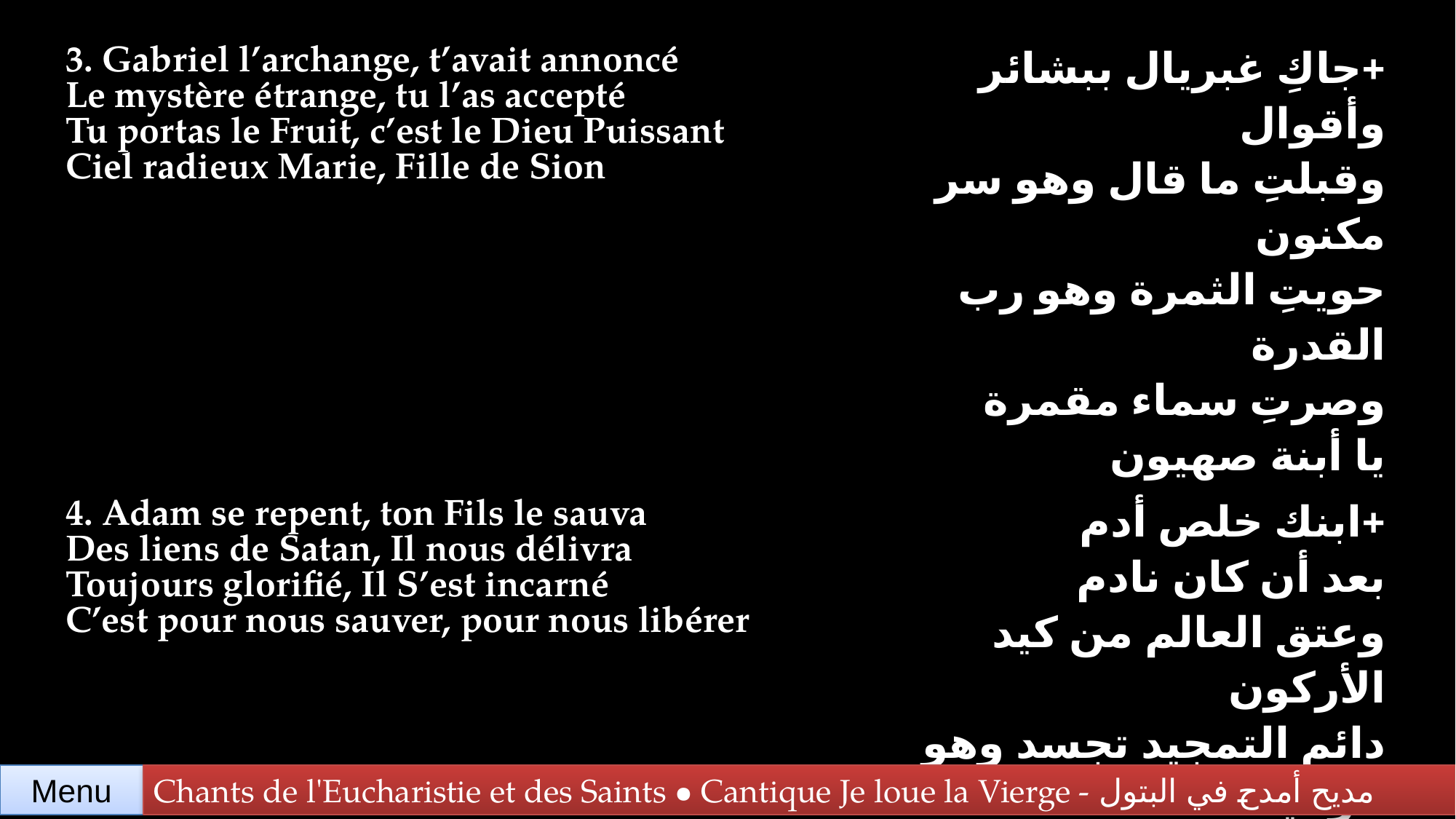

| 3. Gabriel l’archange, t’avait annoncé Le mystère étrange, tu l’as accepté Tu portas le Fruit, c’est le Dieu Puissant Ciel radieux Marie, Fille de Sion | +جاكِ غبريال ببشائر وأقوال وقبلتِ ما قال وهو سر مكنون حويتِ الثمرة وهو رب القدرة وصرتِ سماء مقمرة يا أبنة صهيون |
| --- | --- |
| 4. Adam se repent, ton Fils le sauva Des liens de Satan, Il nous délivra Toujours glorifié, Il S’est incarné C’est pour nous sauver, pour nous libérer | +ابنك خلص أدم بعد أن كان نادم وعتق العالم من كيد الأركون دائم التمجيد تجسد وهو الوحيد لأجل خلاص العبيد من الأسر والسجون |
Menu
Chants de l'Eucharistie et des Saints • Cantique Je loue la Vierge - مديح أمدح في البتول